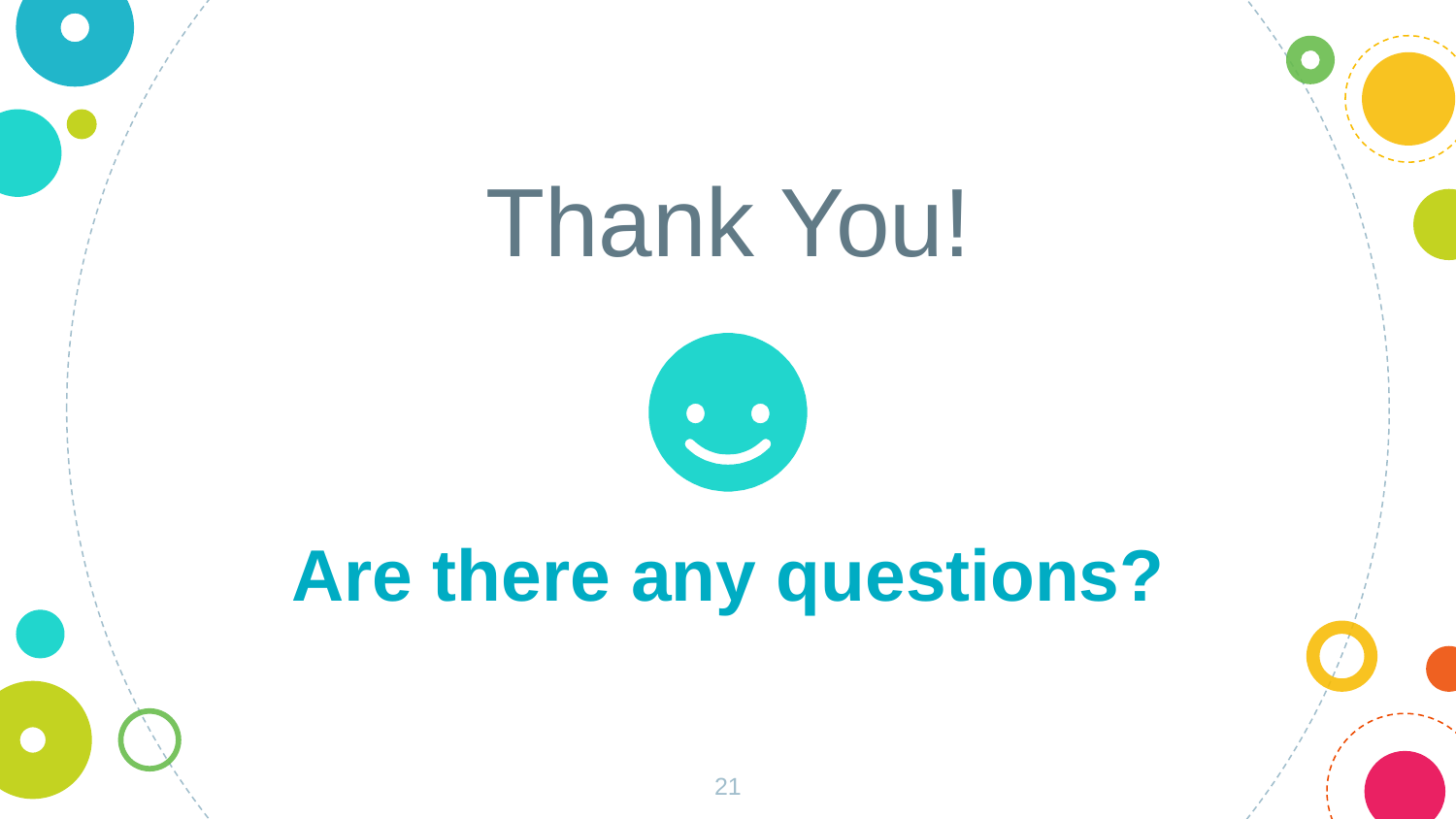

Thank You!

Are there any questions?
21